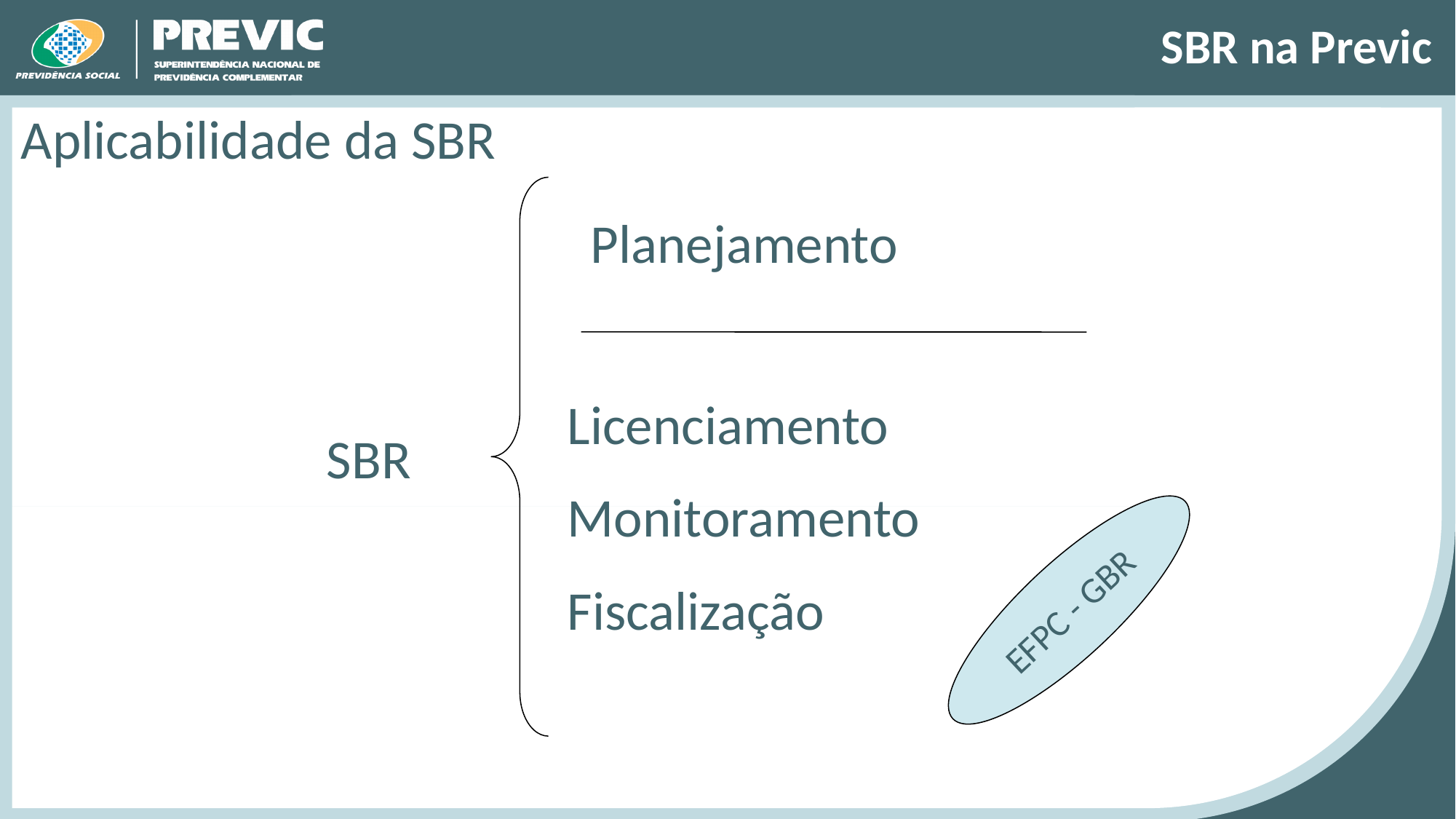

# SBR na Previc
Aplicabilidade da SBR

Planejamento

Licenciamento
Monitoramento
Fiscalização
SBR
EFPC - GBR